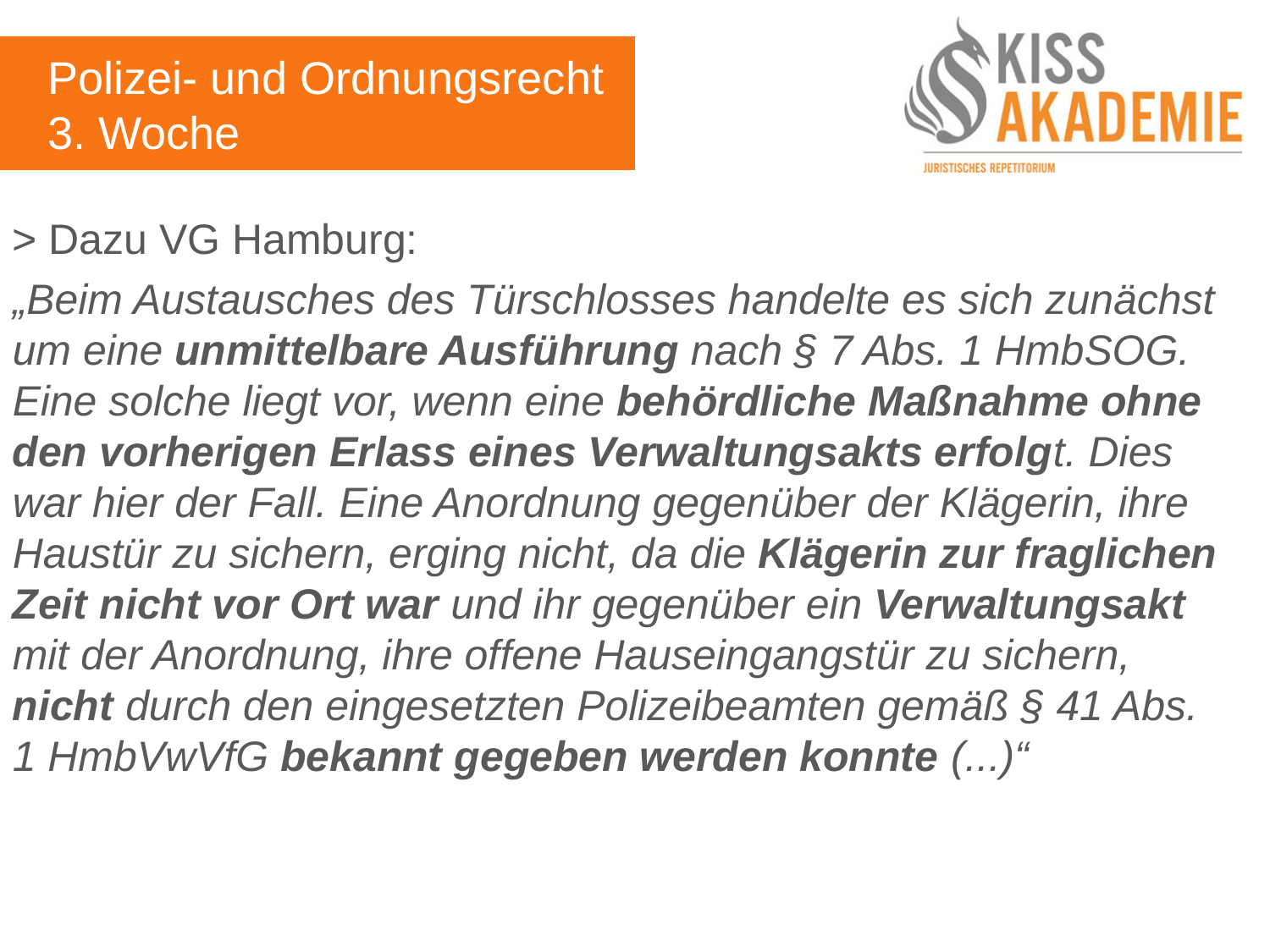

Polizei- und Ordnungsrecht
3. Woche
> Dazu VG Hamburg:
„Beim Austausches des Türschlosses handelte es sich zunächst um eine unmittelbare Ausführung nach § 7 Abs. 1 HmbSOG. Eine solche liegt vor, wenn eine behördliche Maßnahme ohne den vorherigen Erlass eines Verwaltungsakts erfolgt. Dies war hier der Fall. Eine Anordnung gegenüber der Klägerin, ihre Haustür zu sichern, erging nicht, da die Klägerin zur fraglichen Zeit nicht vor Ort war und ihr gegenüber ein Verwaltungsakt mit der Anordnung, ihre offene Hauseingangstür zu sichern, nicht durch den eingesetzten Polizeibeamten gemäß § 41 Abs. 1 HmbVwVfG bekannt gegeben werden konnte (...)“